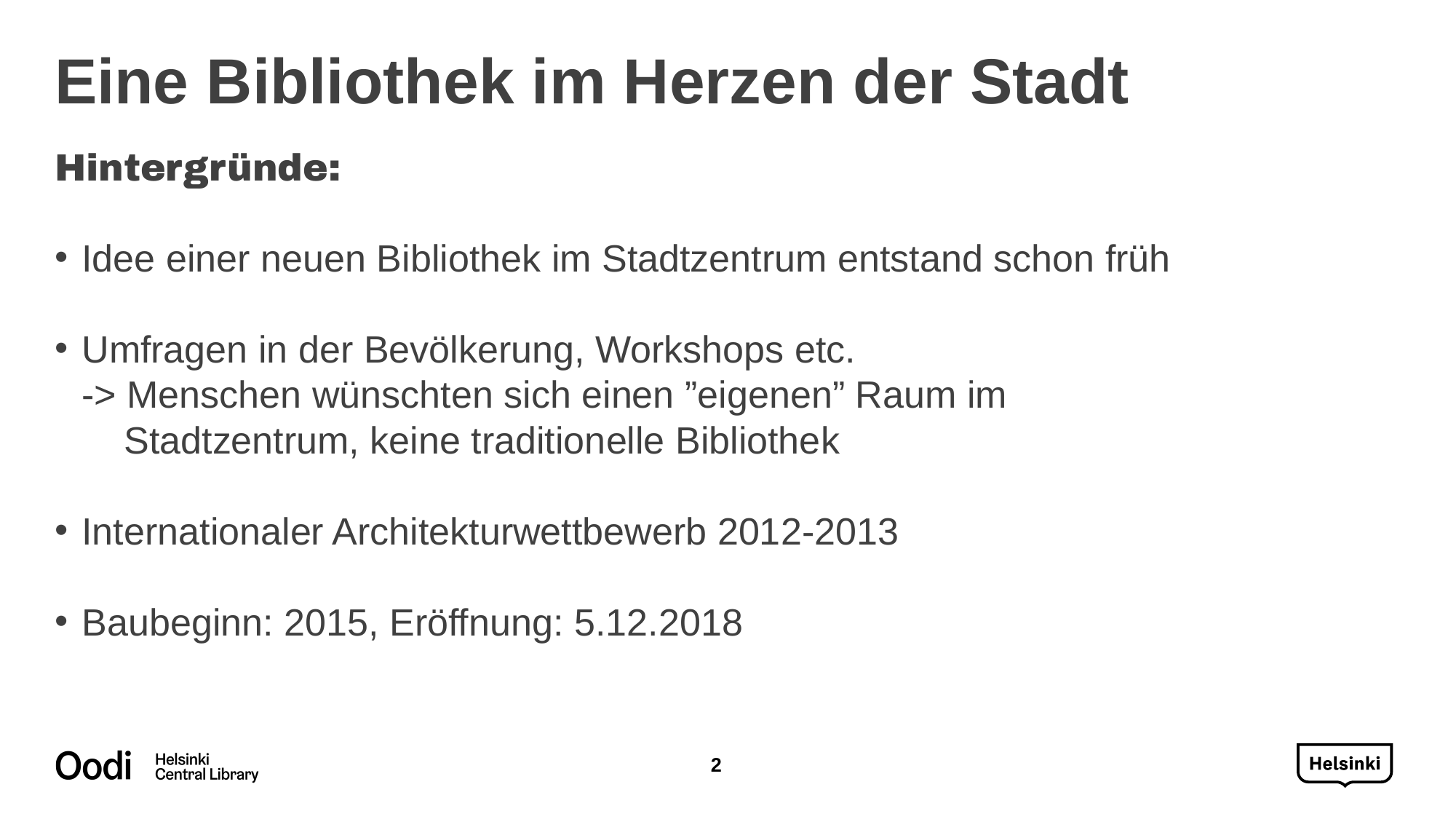

# Eine Bibliothek im Herzen der Stadt
Hintergründe:

Idee einer neuen Bibliothek im Stadtzentrum entstand schon früh

Umfragen in der Bevölkerung, Workshops etc.
-> Menschen wünschten sich einen ”eigenen” Raum im
    Stadtzentrum, keine traditionelle Bibliothek

Internationaler Architekturwettbewerb 2012-2013
Baubeginn: 2015, Eröffnung: 5.12.2018

2